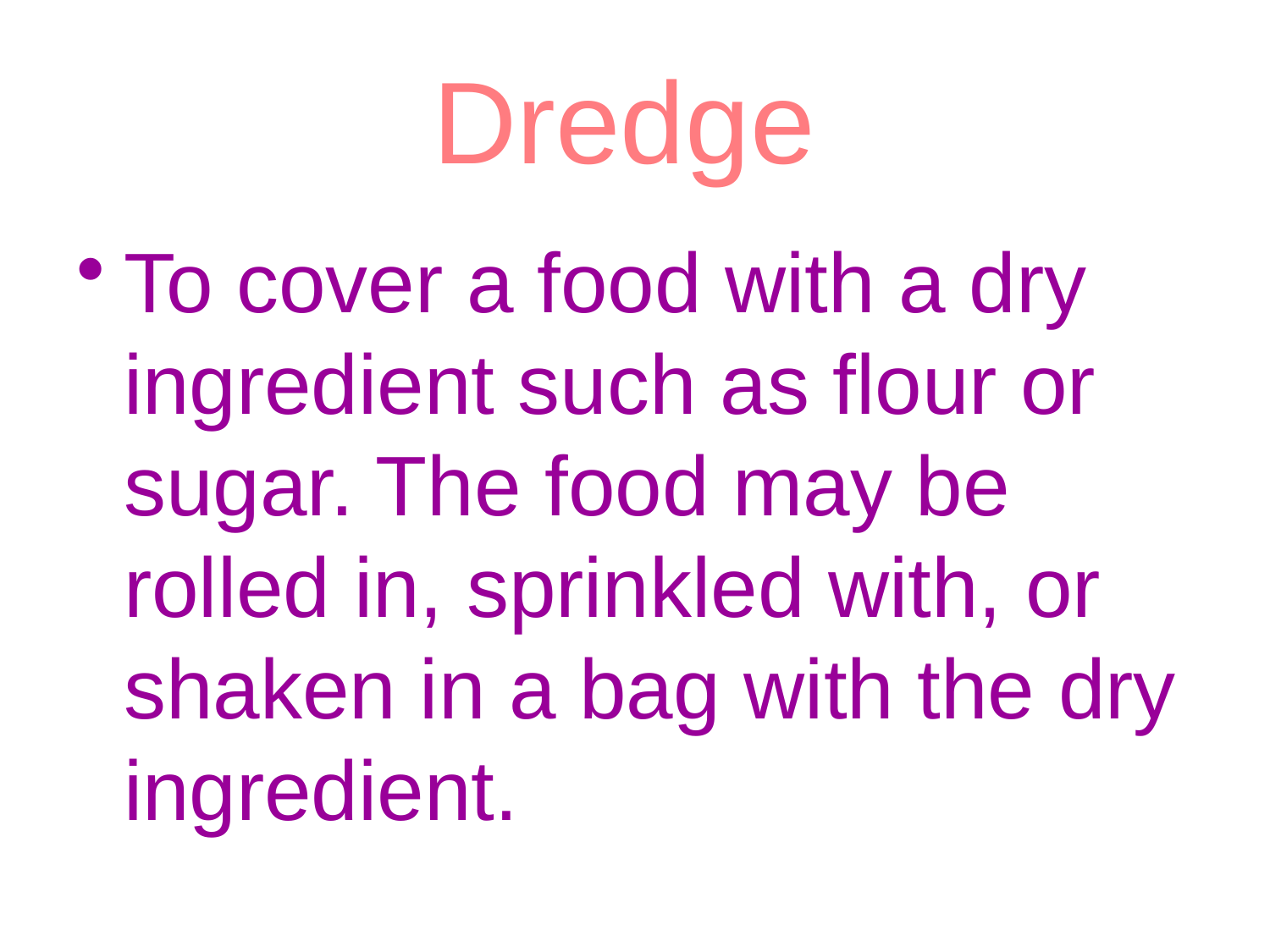

# Dredge
To cover a food with a dry ingredient such as flour or sugar. The food may be rolled in, sprinkled with, or shaken in a bag with the dry ingredient.